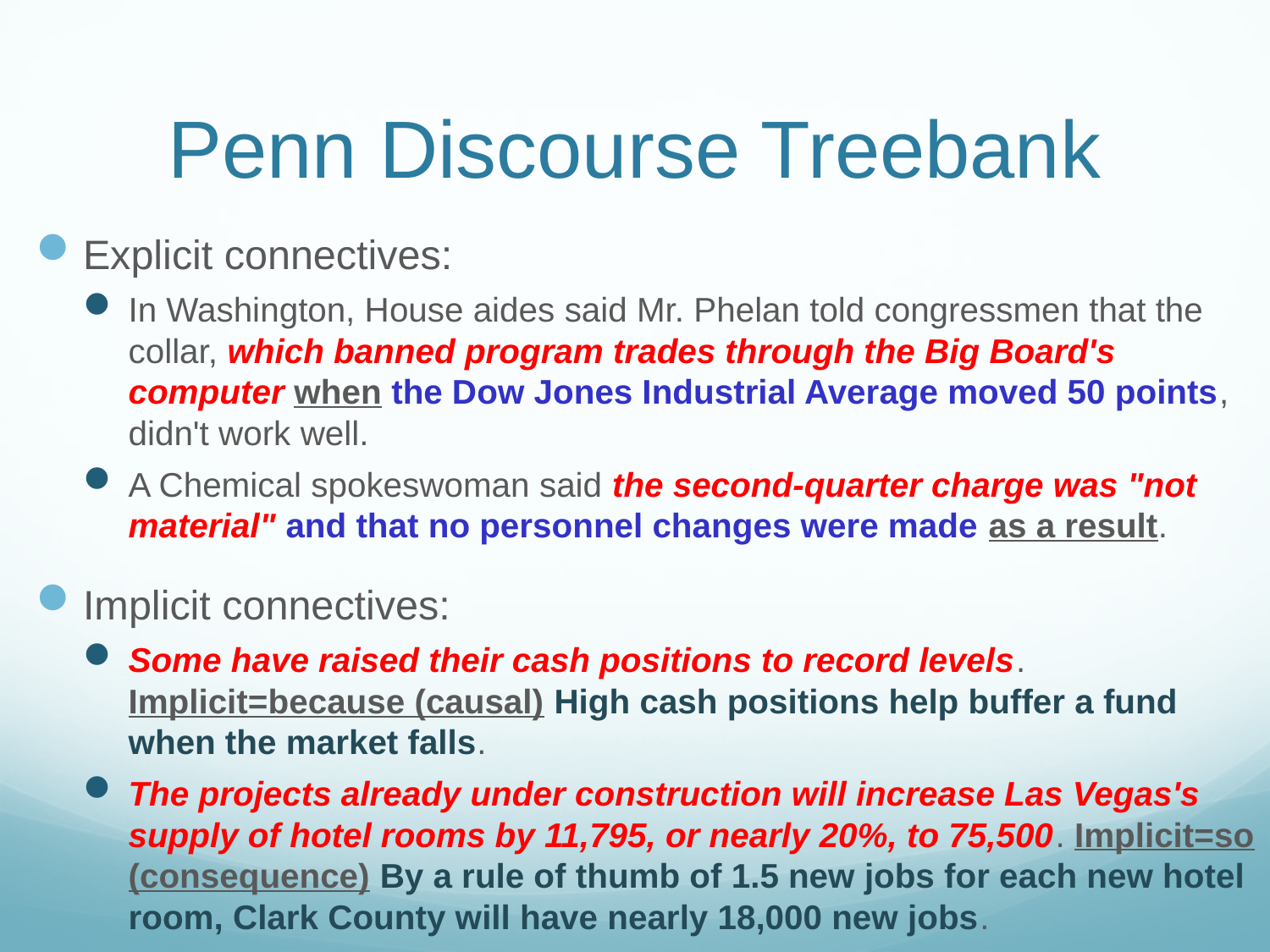

# Penn Discourse Treebank
Explicit connectives:
In Washington, House aides said Mr. Phelan told congressmen that the collar, which banned program trades through the Big Board's computer when the Dow Jones Industrial Average moved 50 points, didn't work well.
A Chemical spokeswoman said the second-quarter charge was "not material" and that no personnel changes were made as a result.
Implicit connectives:
Some have raised their cash positions to record levels. Implicit=because (causal) High cash positions help buffer a fund when the market falls.
The projects already under construction will increase Las Vegas's supply of hotel rooms by 11,795, or nearly 20%, to 75,500. Implicit=so (consequence) By a rule of thumb of 1.5 new jobs for each new hotel room, Clark County will have nearly 18,000 new jobs.